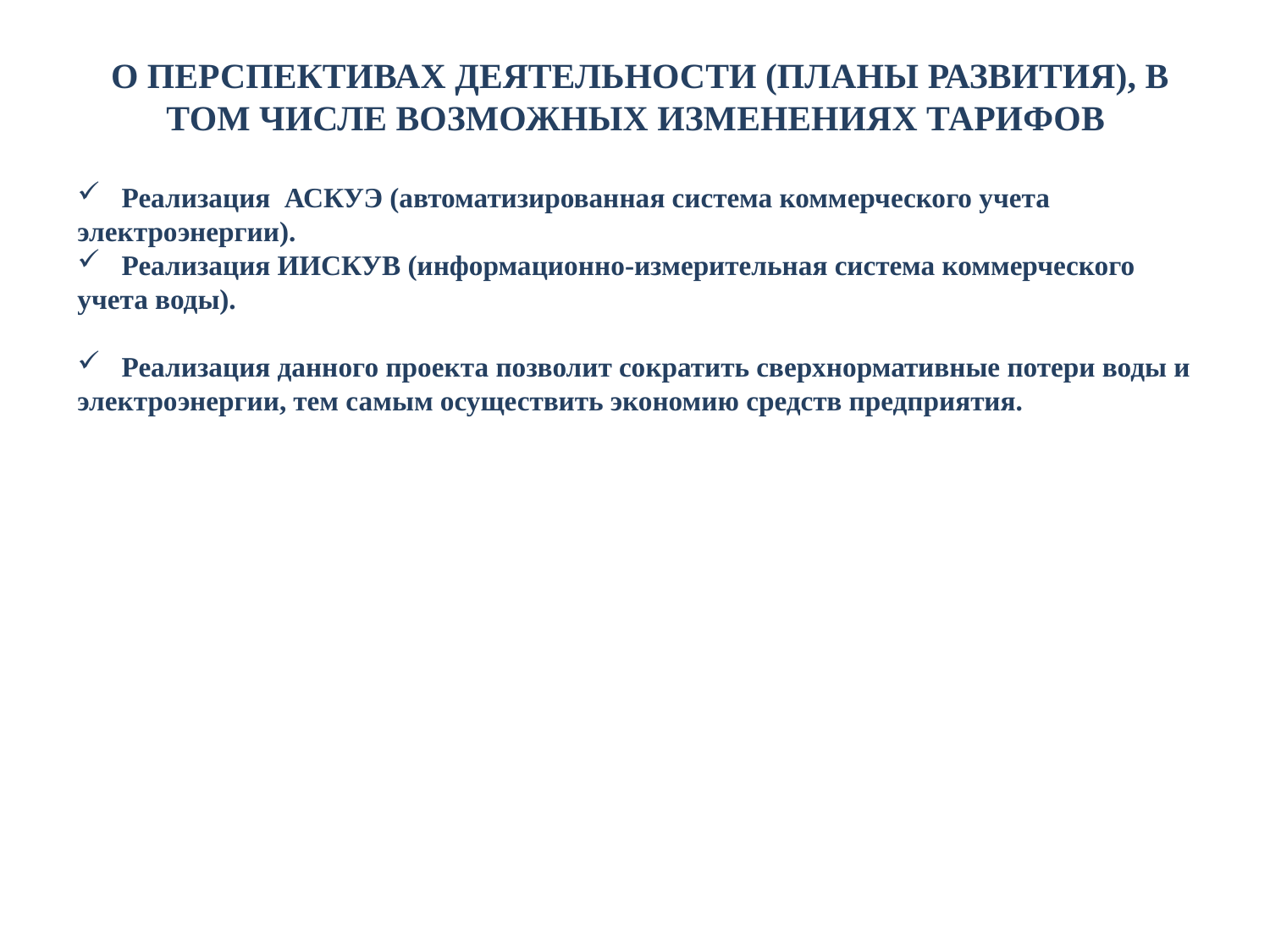

О ПЕРСПЕКТИВАХ ДЕЯТЕЛЬНОСТИ (ПЛАНЫ РАЗВИТИЯ), В ТОМ ЧИСЛЕ ВОЗМОЖНЫХ ИЗМЕНЕНИЯХ ТАРИФОВ

   Реализация  АСКУЭ (автоматизированная система коммерческого учета электроэнергии).
   Реализация ИИСКУВ (информационно-измерительная система коммерческого учета воды).

   Реализация данного проекта позволит сократить сверхнормативные потери воды и электроэнергии, тем самым осуществить экономию средств предприятия.